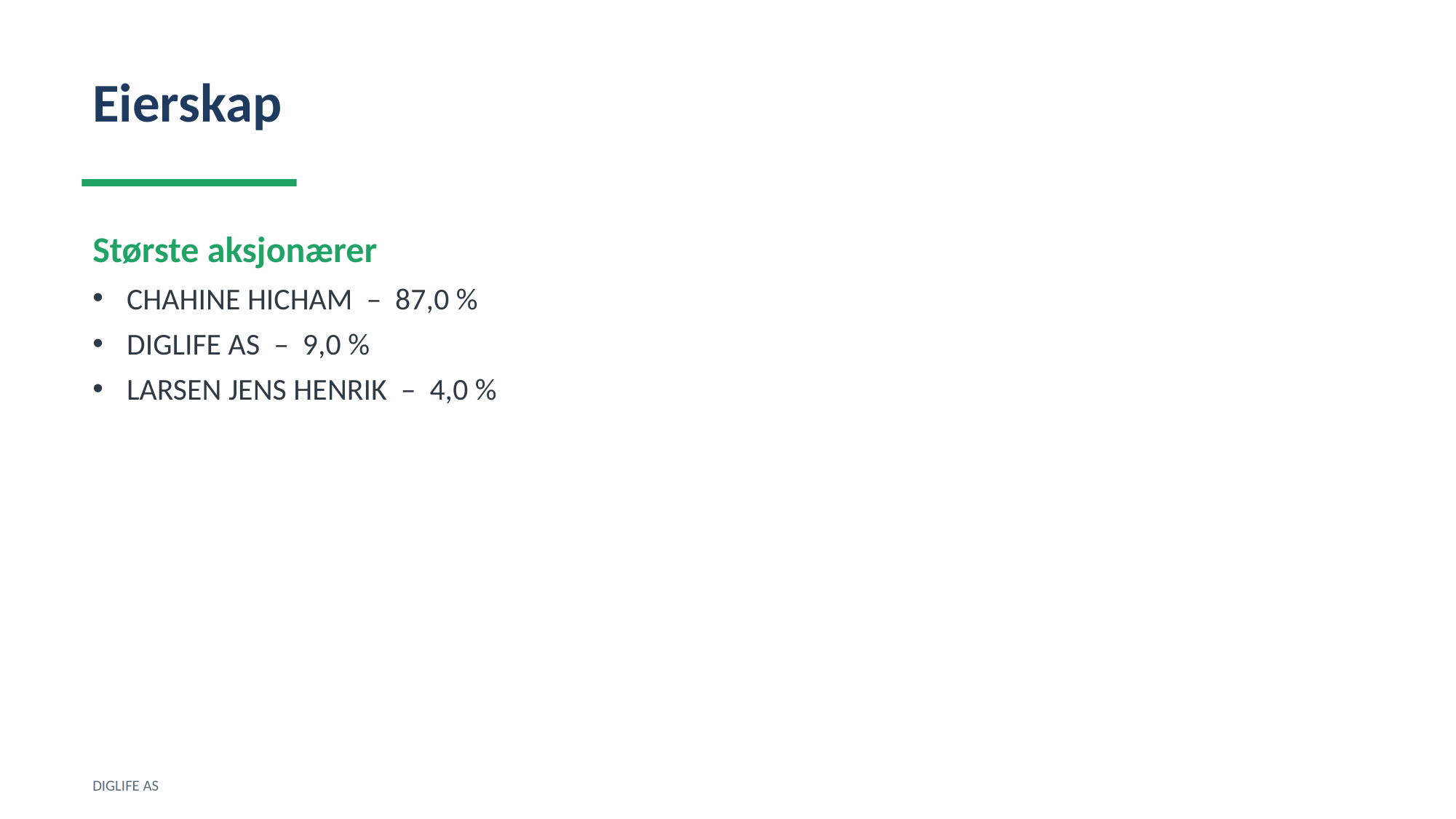

Eierskap

Største aksjonærer
CHAHINE HICHAM  –  87,0 %
DIGLIFE AS  –  9,0 %
LARSEN JENS HENRIK  –  4,0 %
DIGLIFE AS